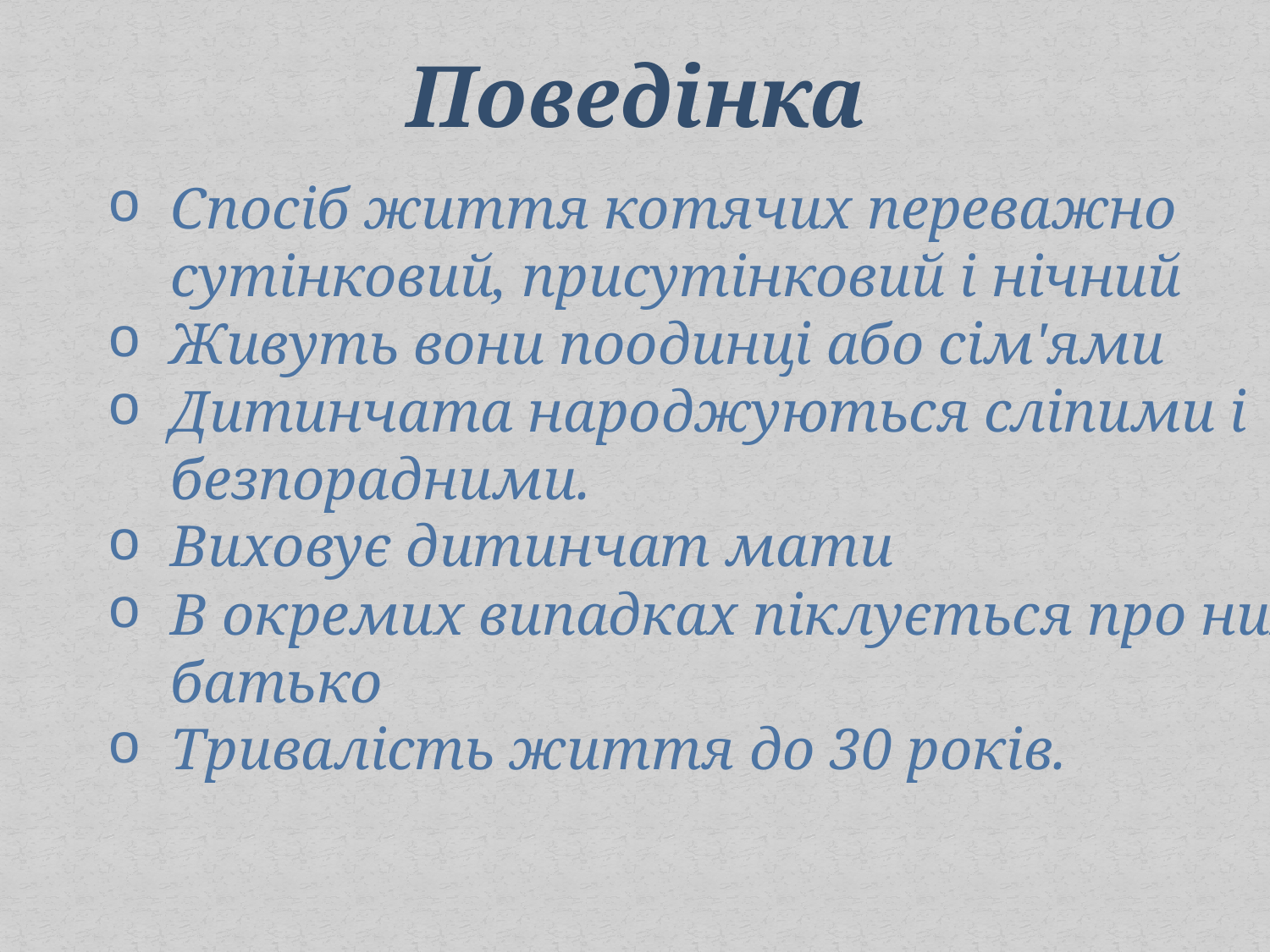

Поведінка
Спосіб життя котячих переважно сутінковий, присутінковий і нічний
Живуть вони поодинці або сім'ями
Дитинчата народжуються сліпими і безпорадними.
Виховує дитинчат мати
В окремих випадках піклується про них батько
Тривалість життя до 30 років.